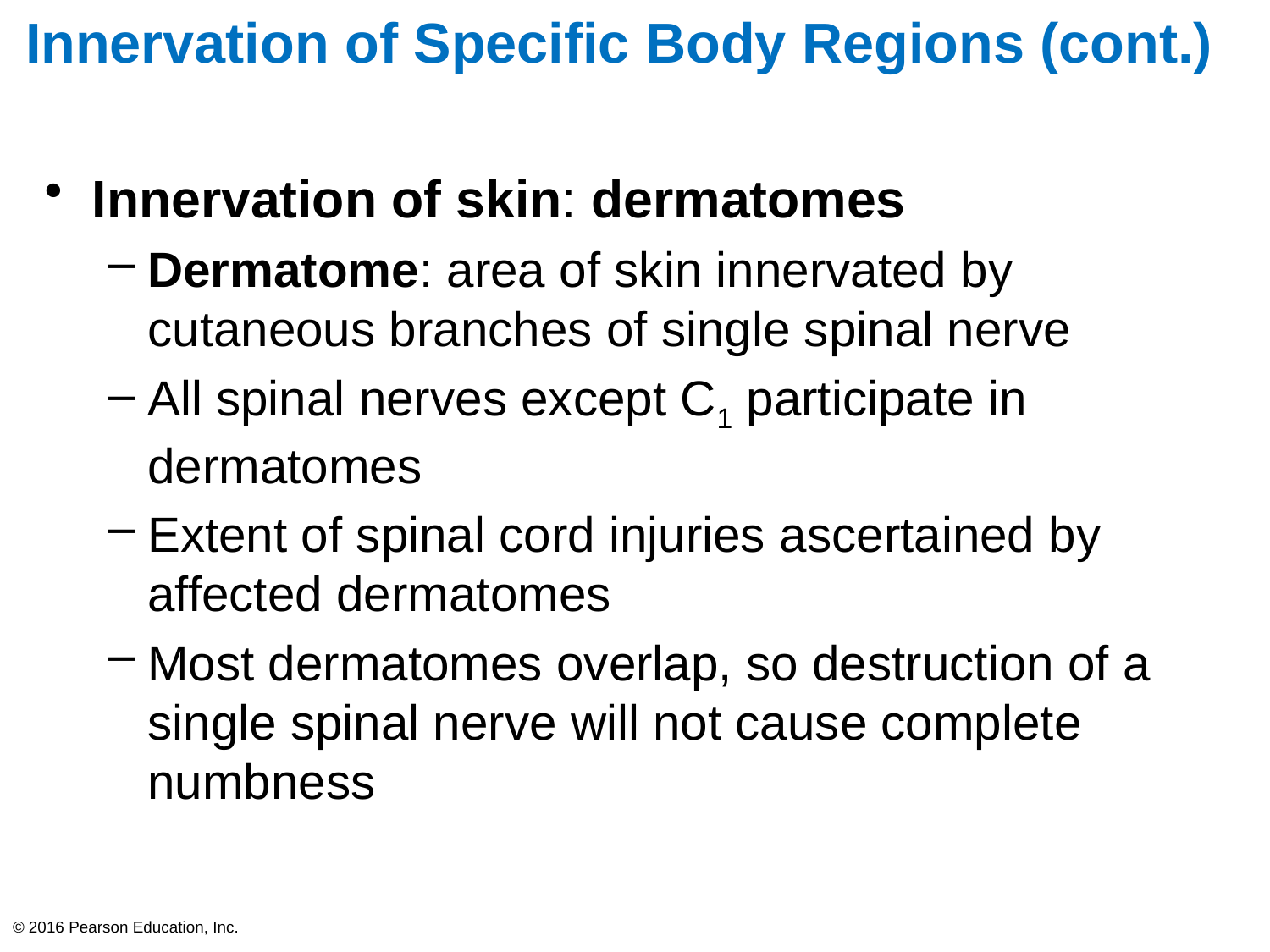

# Innervation of Specific Body Regions (cont.)
Innervation of skin: dermatomes
Dermatome: area of skin innervated by cutaneous branches of single spinal nerve
All spinal nerves except C1 participate in dermatomes
Extent of spinal cord injuries ascertained by affected dermatomes
Most dermatomes overlap, so destruction of a single spinal nerve will not cause complete numbness
© 2016 Pearson Education, Inc.